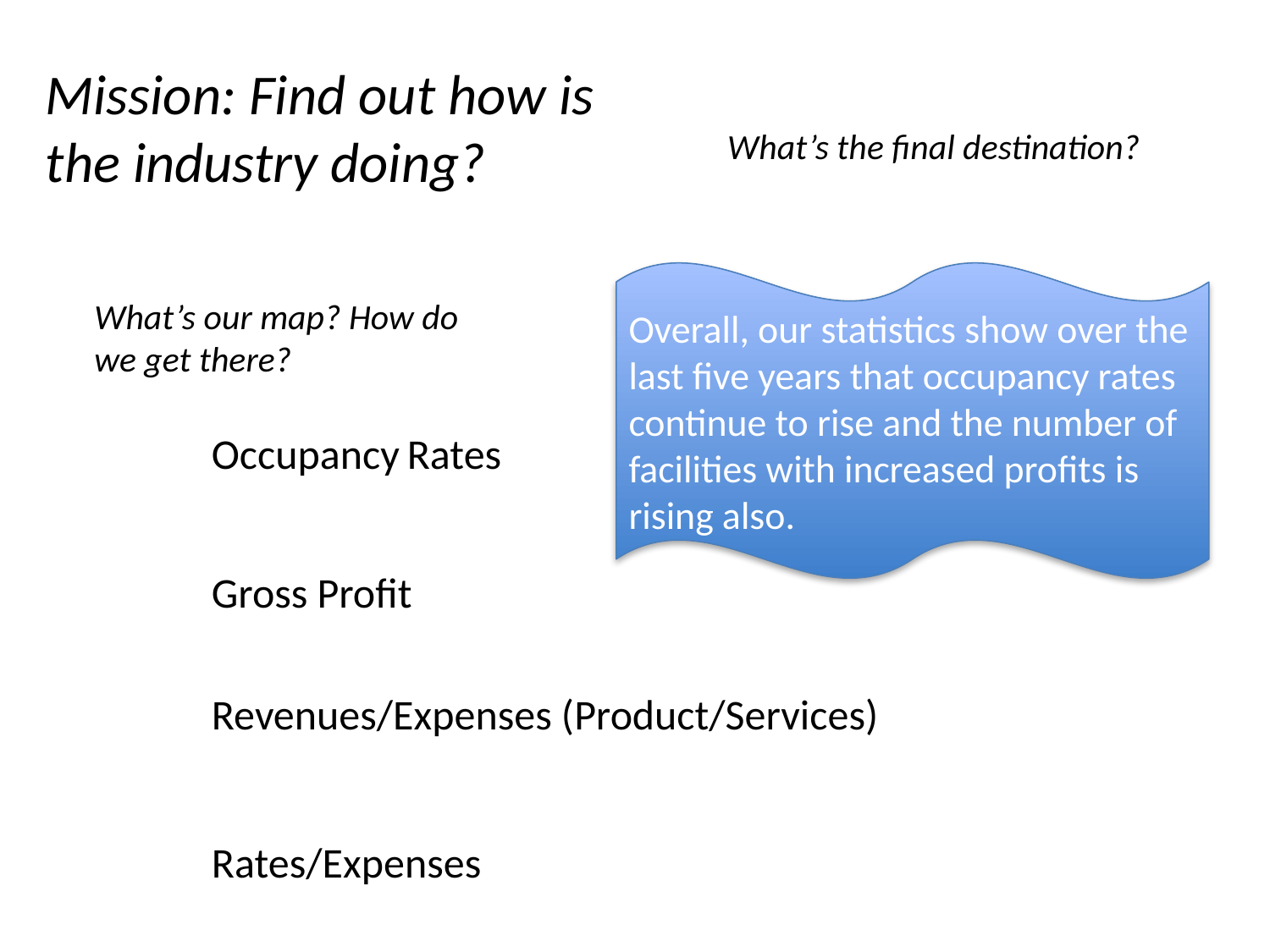

Mission: Find out how is the industry doing?
What’s the final destination?
Overall, our statistics show over the last five years that occupancy rates continue to rise and the number of facilities with increased profits is rising also.
What’s our map? How do we get there?
Occupancy Rates
Gross Profit
Revenues/Expenses (Product/Services)
Rates/Expenses